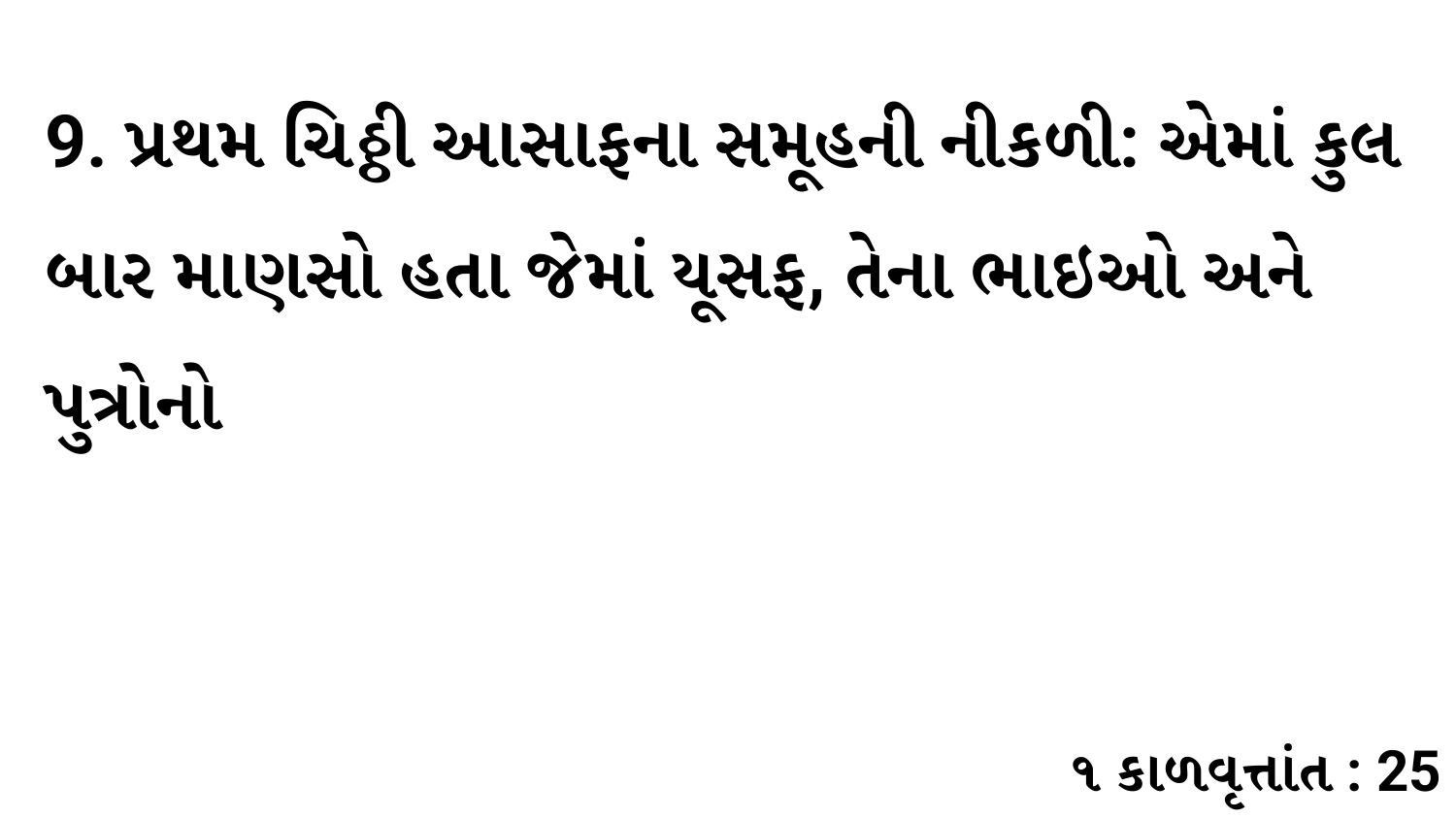

9. પ્રથમ ચિઠ્ઠી આસાફના સમૂહની નીકળી: એમાં કુલ બાર માણસો હતા જેમાં યૂસફ, તેના ભાઇઓ અને પુત્રોનો
૧ કાળવૃત્તાંત : 25